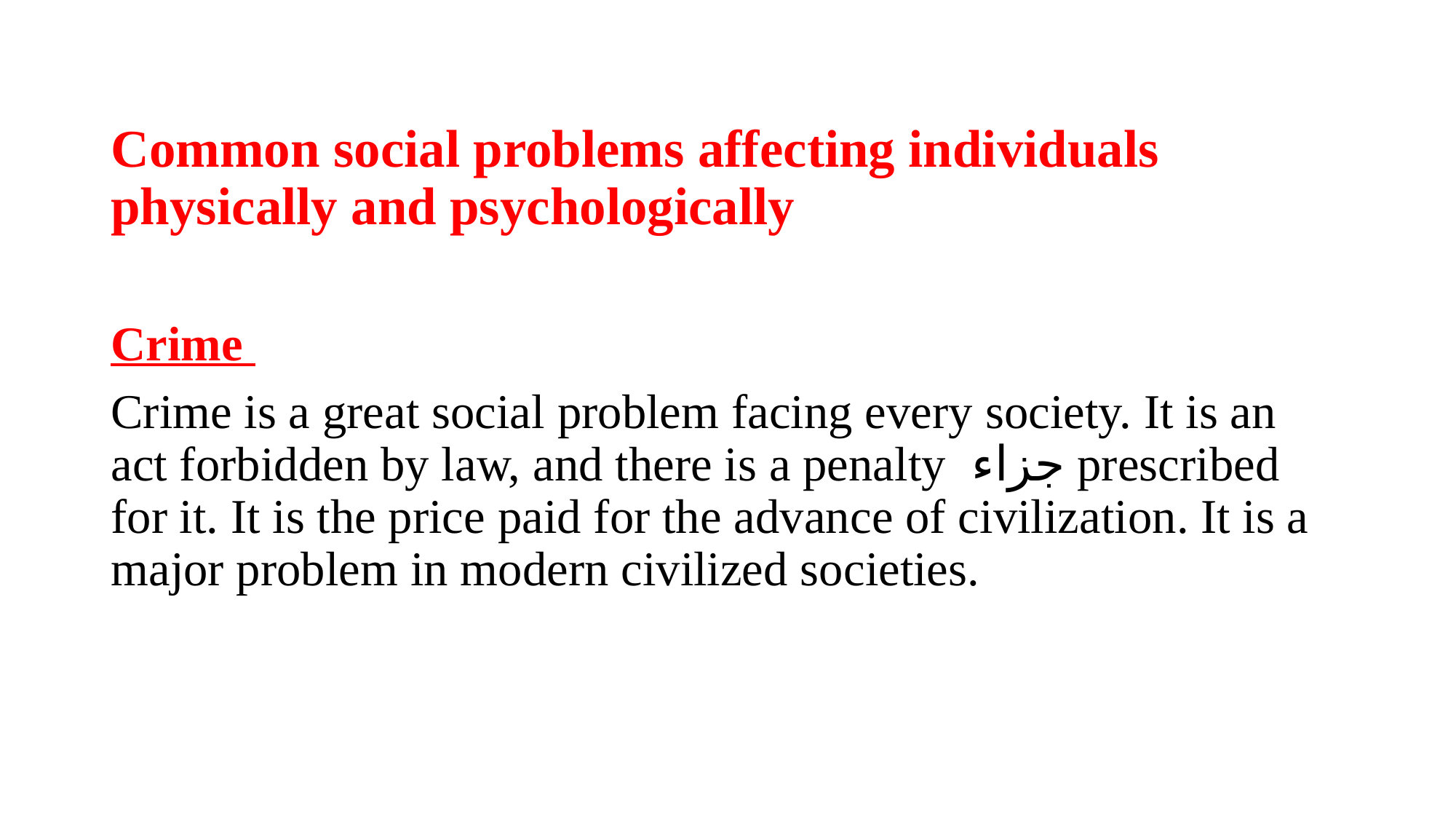

Common social problems affecting individuals physically and psychologically

Crime
Crime is a great social problem facing every society. It is an act forbidden by law, and there is a penalty  جزاء prescribed for it. It is the price paid for the advance of civilization. It is a major problem in modern civilized societies.